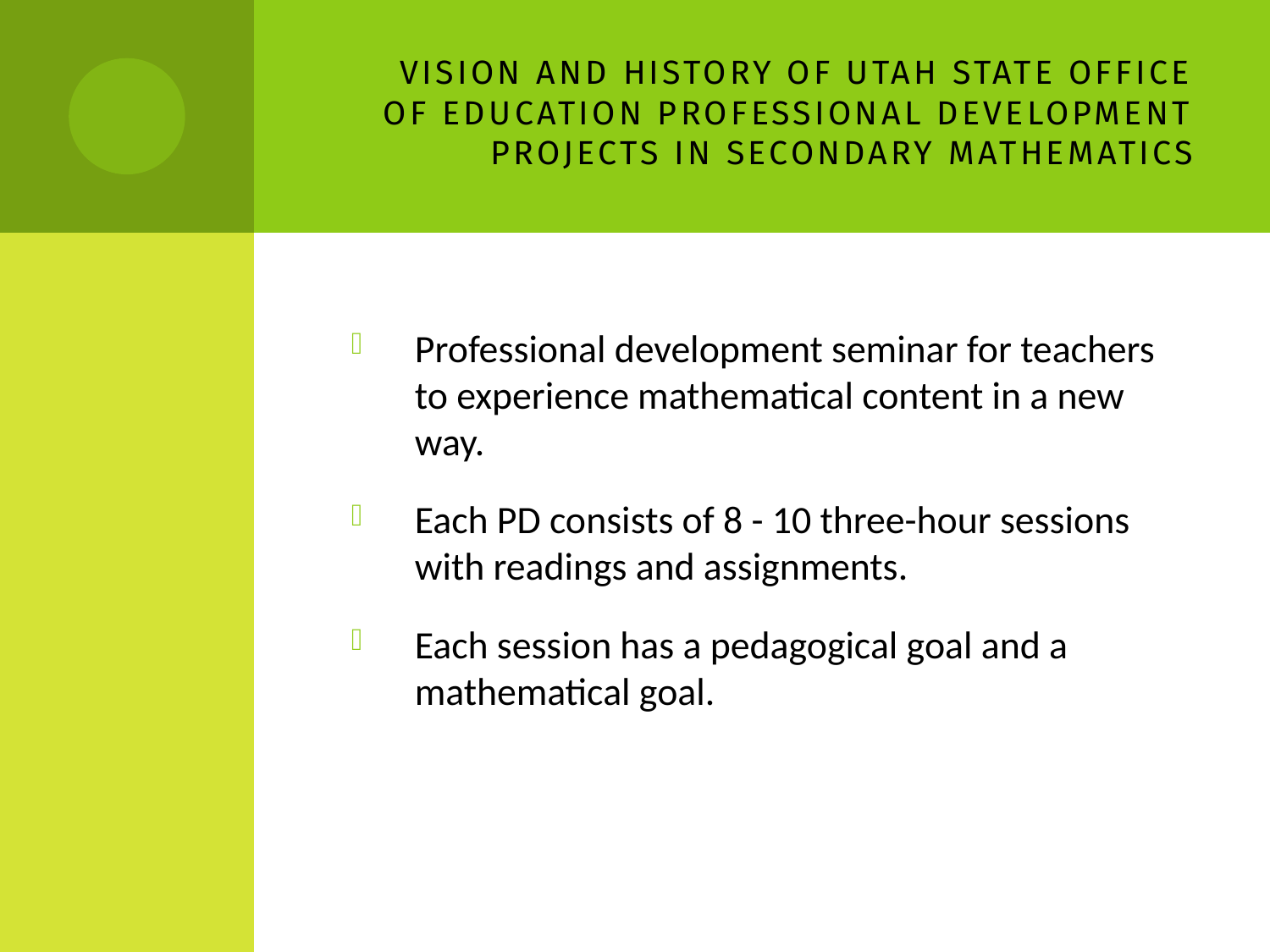

# Vision and History of Utah State Office of Education Professional Development Projects in Secondary Mathematics
Professional development seminar for teachers to experience mathematical content in a new way.
Each PD consists of 8 - 10 three-hour sessions with readings and assignments.
Each session has a pedagogical goal and a mathematical goal.